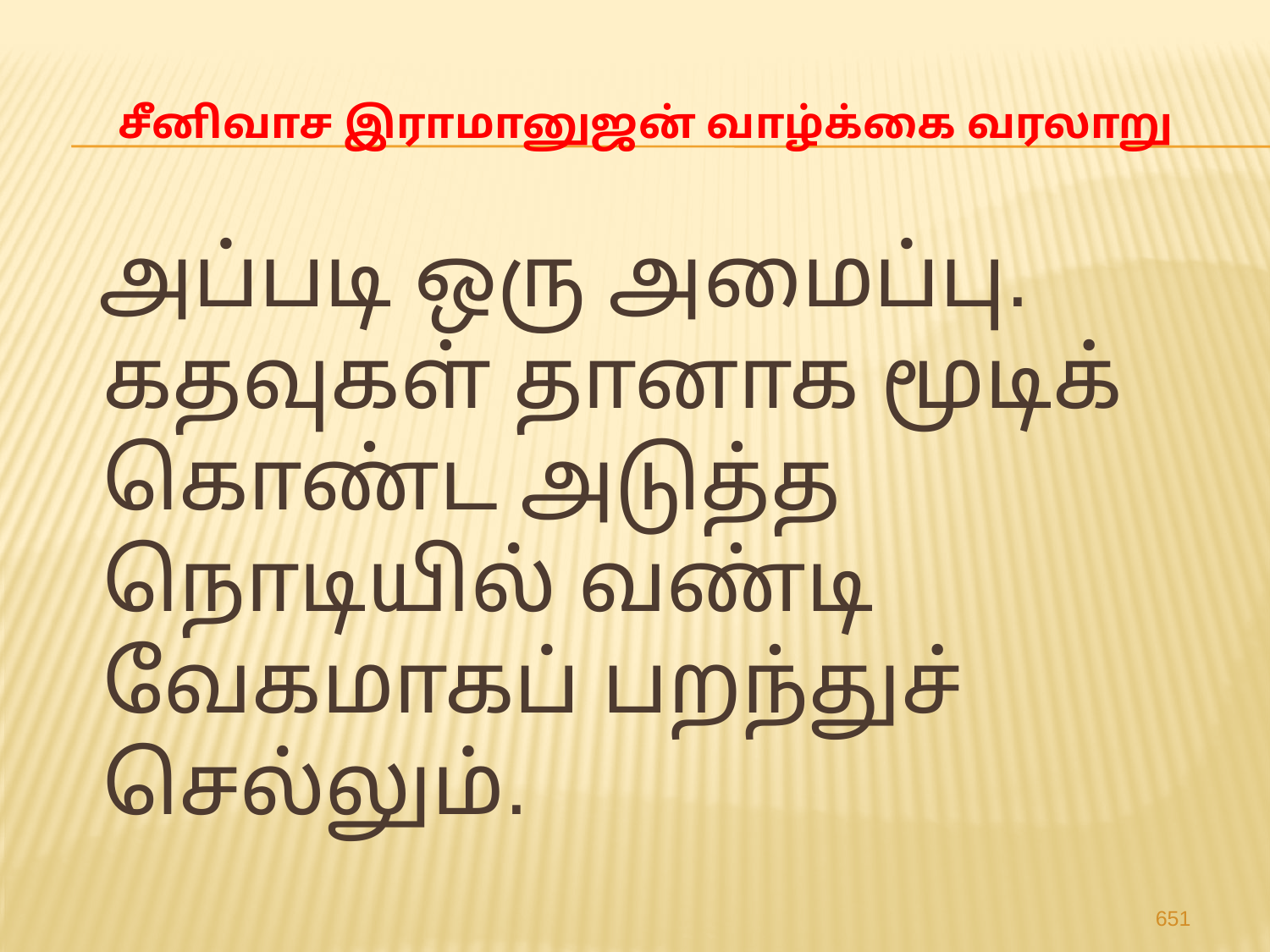

# சீனிவாச இராமானுஜன் வாழ்க்கை வரலாறு
   அப்படி ஒரு அமைப்பு. கதவுகள் தானாக மூடிக் கொண்ட அடுத்த நொடியில் வண்டி வேகமாகப் பறந்துச் செல்லும்.

651